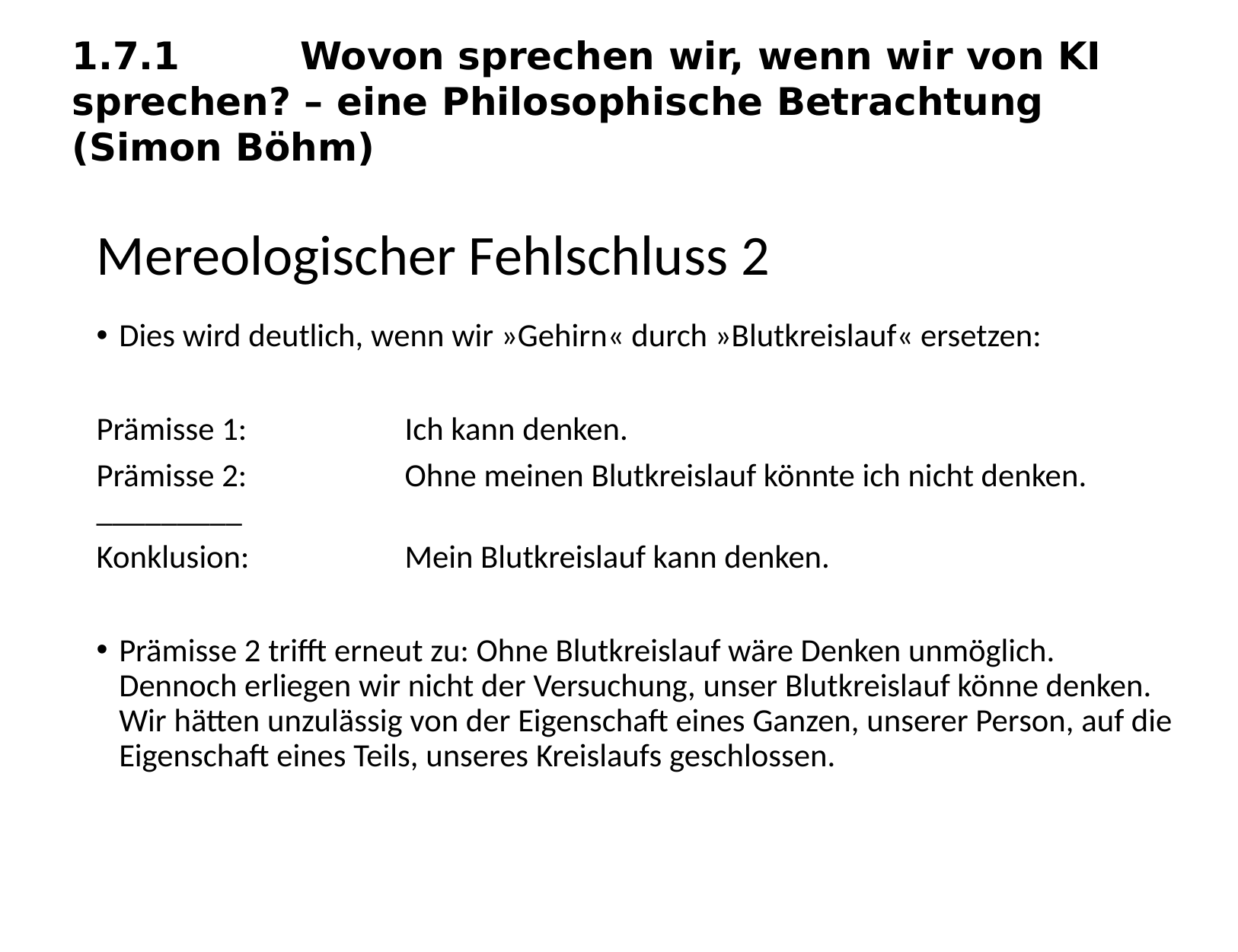

1.7.1 	Wovon sprechen wir, wenn wir von KI sprechen? – eine Philosophische Betrachtung (Simon Böhm)
# Mereologischer Fehlschluss 2
Dies wird deutlich, wenn wir »Gehirn« durch »Blutkreislauf« ersetzen:

Prämisse 1:		Ich kann denken.
Prämisse 2:		Ohne meinen Blutkreislauf könnte ich nicht denken.
_________
Konklusion:		Mein Blutkreislauf kann denken.

Prämisse 2 trifft erneut zu: Ohne Blutkreislauf wäre Denken unmöglich. Dennoch erliegen wir nicht der Versuchung, unser Blutkreislauf könne denken. Wir hätten unzulässig von der Eigenschaft eines Ganzen, unserer Person, auf die Eigenschaft eines Teils, unseres Kreislaufs geschlossen.